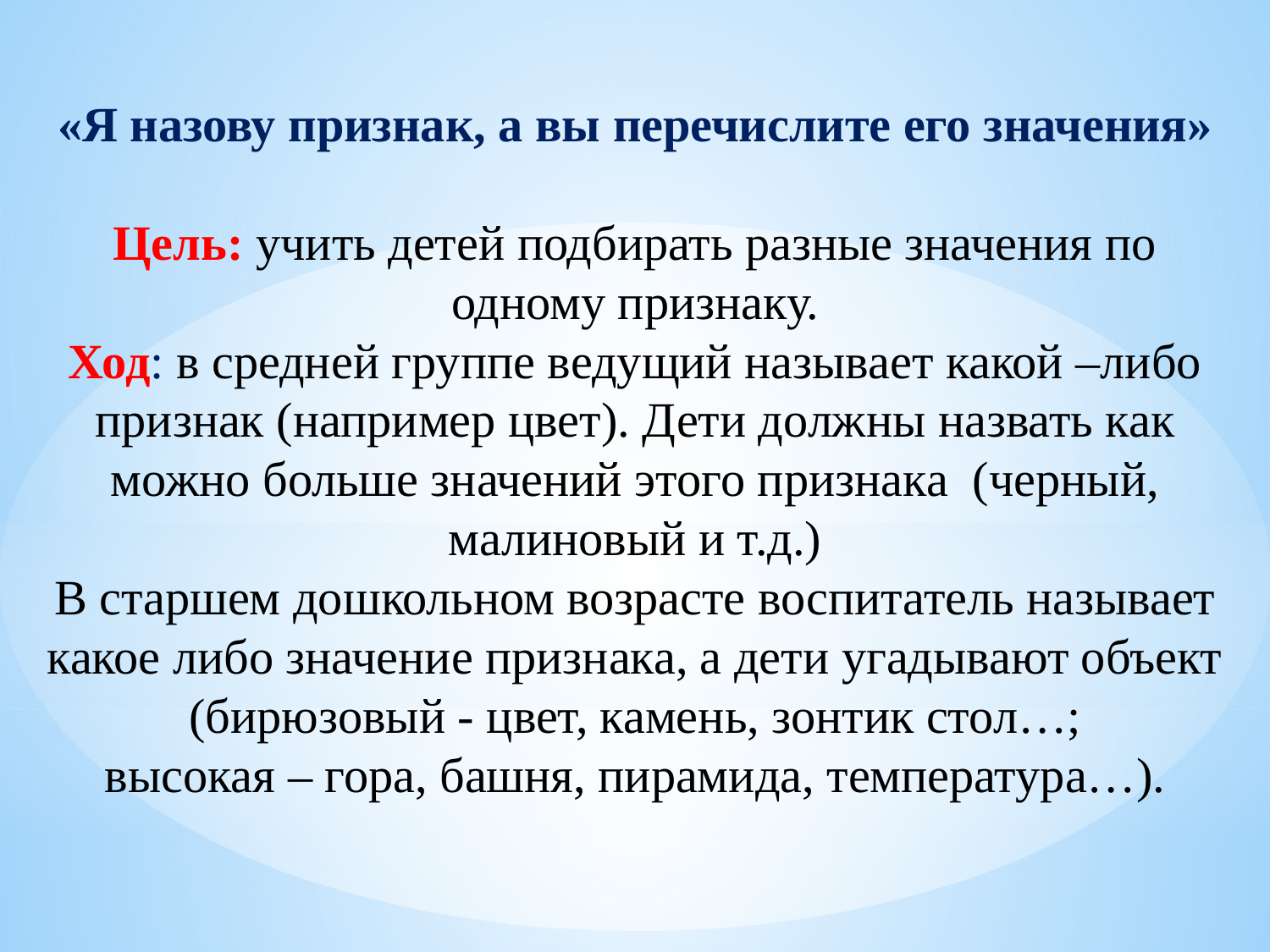

«Я назову признак, а вы перечислите его значения»

Цель: учить детей подбирать разные значения по одному признаку.
Ход: в средней группе ведущий называет какой –либо признак (например цвет). Дети должны назвать как можно больше значений этого признака  (черный, малиновый и т.д.)
В старшем дошкольном возрасте воспитатель называет какое либо значение признака, а дети угадывают объект (бирюзовый - цвет, камень, зонтик стол…;
высокая – гора, башня, пирамида, температура…).